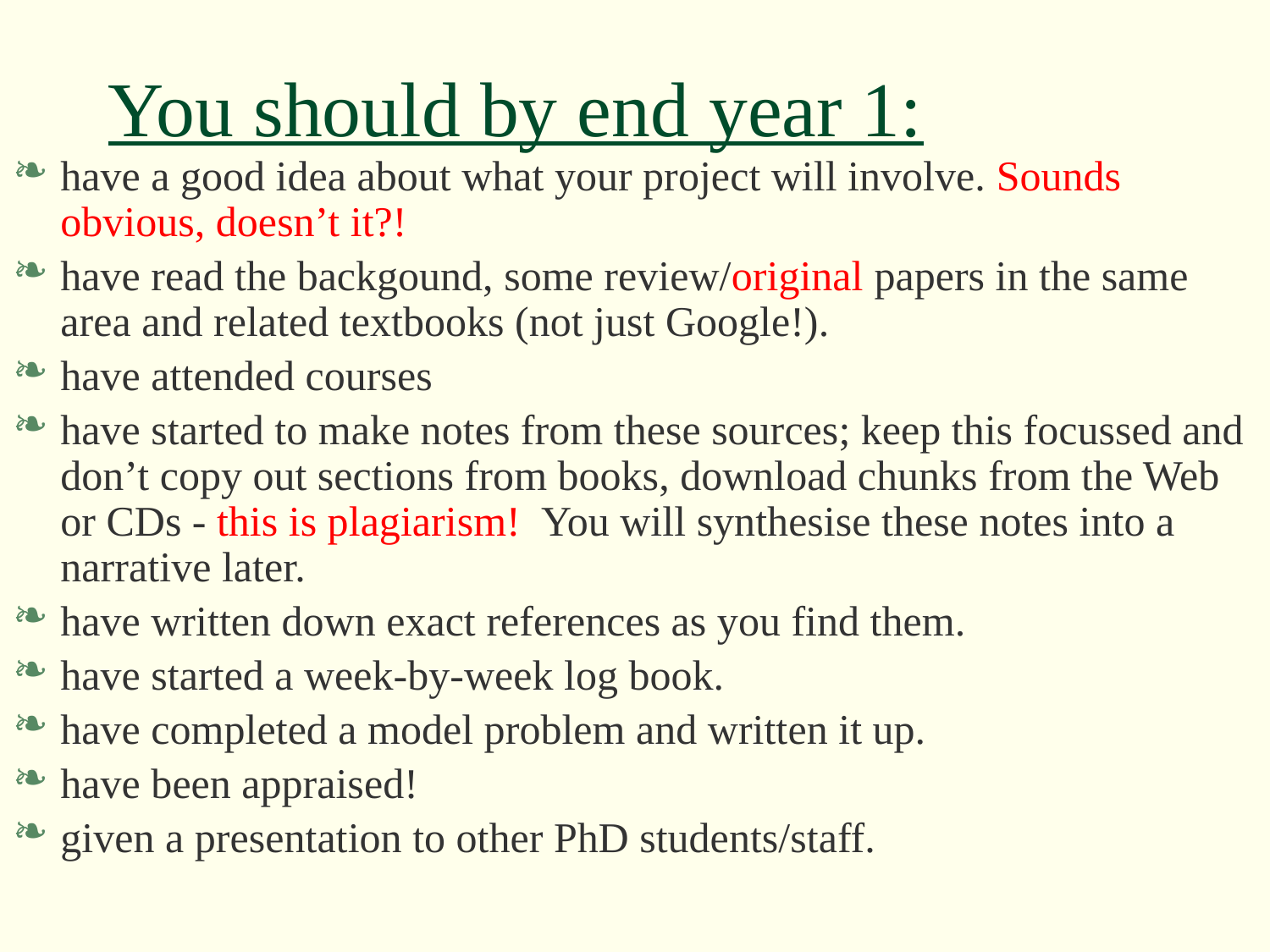

# You should by end year 1:
have a good idea about what your project will involve. Sounds obvious, doesn’t it?!
have read the backgound, some review/original papers in the same area and related textbooks (not just Google!).
have attended courses
have started to make notes from these sources; keep this focussed and don’t copy out sections from books, download chunks from the Web or CDs - this is plagiarism!  You will synthesise these notes into a narrative later.
have written down exact references as you find them.
have started a week-by-week log book.
have completed a model problem and written it up.
have been appraised!
given a presentation to other PhD students/staff.